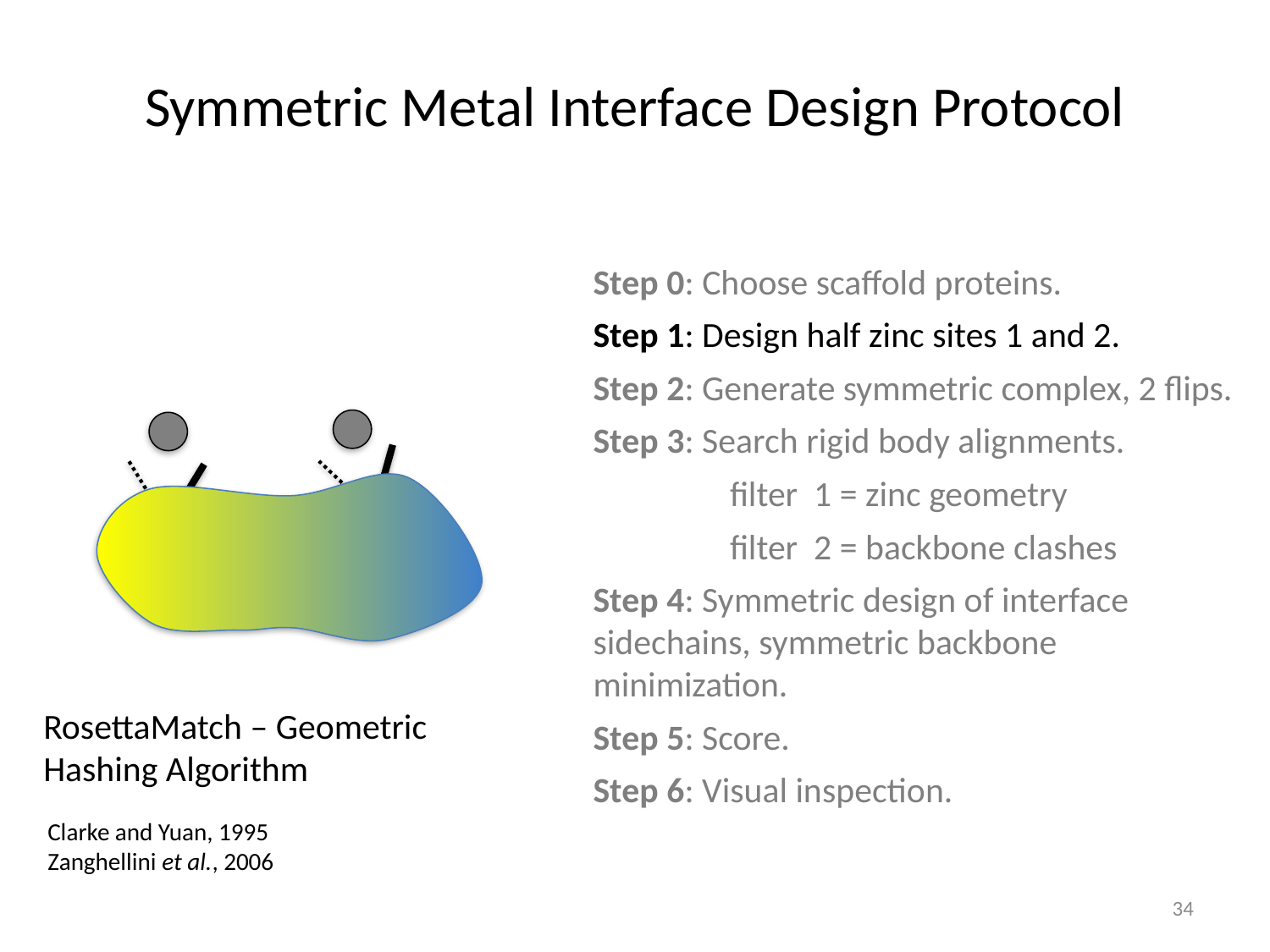

Symmetric Metal Interface Design Protocol
Step 0: Choose scaffold proteins.
Step 1: Design half zinc sites 1 and 2.
Step 2: Generate symmetric complex, 2 flips.
Step 3: Search rigid body alignments.
                 filter  1 = zinc geometry
                 filter  2 = backbone clashes
Step 4: Symmetric design of interface sidechains, symmetric backbone minimization.
Step 5: Score.
Step 6: Visual inspection.

RosettaMatch – Geometric Hashing Algorithm
Clarke and Yuan, 1995
Zanghellini et al., 2006
34